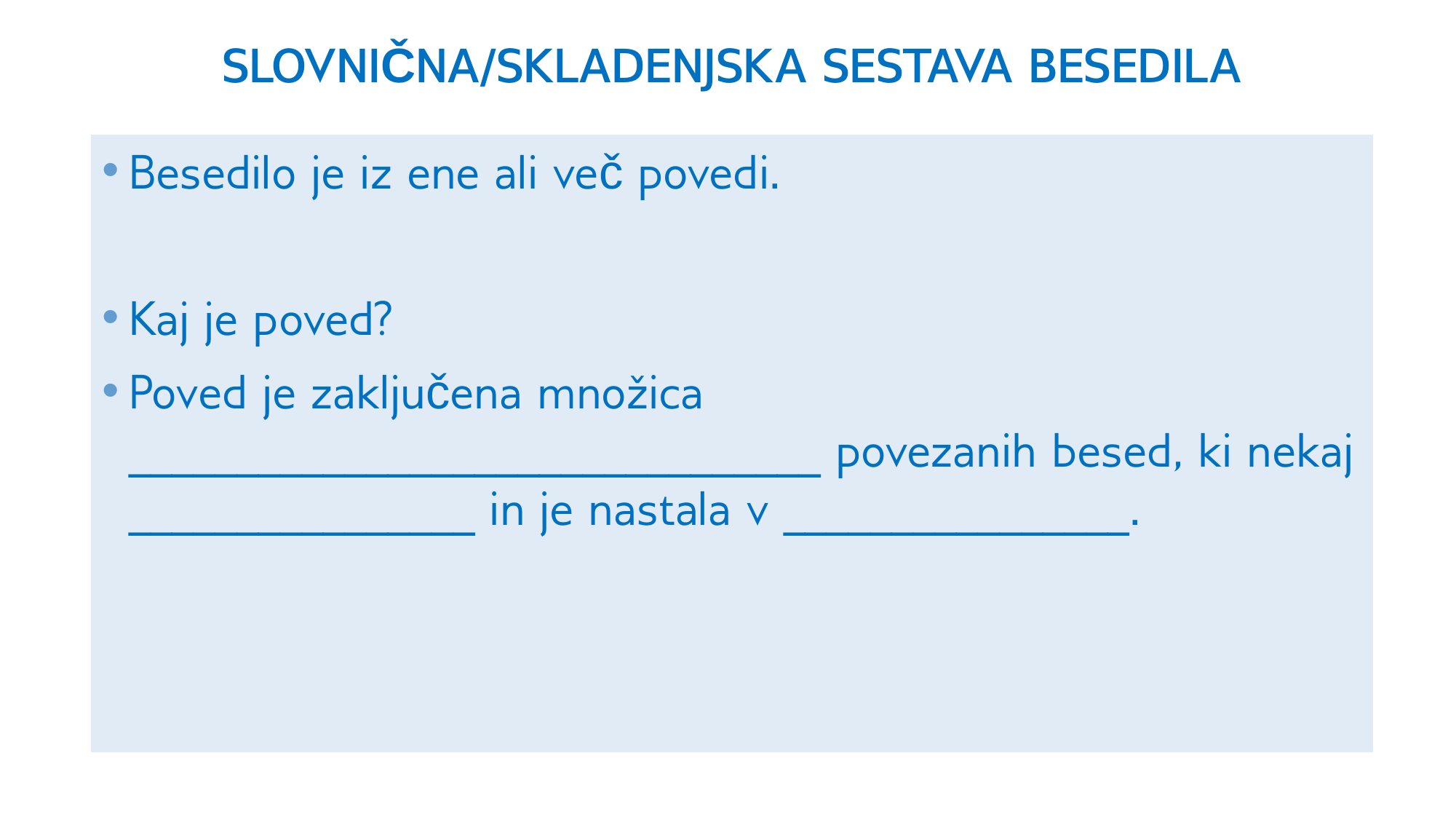

# SLOVNIČNA/SKLADENJSKA SESTAVA BESEDILA
Besedilo je iz ene ali več povedi.

Kaj je poved?
Poved je zaključena množica ________________________________ povezanih besed, ki nekaj ________________ in je nastala v ________________.